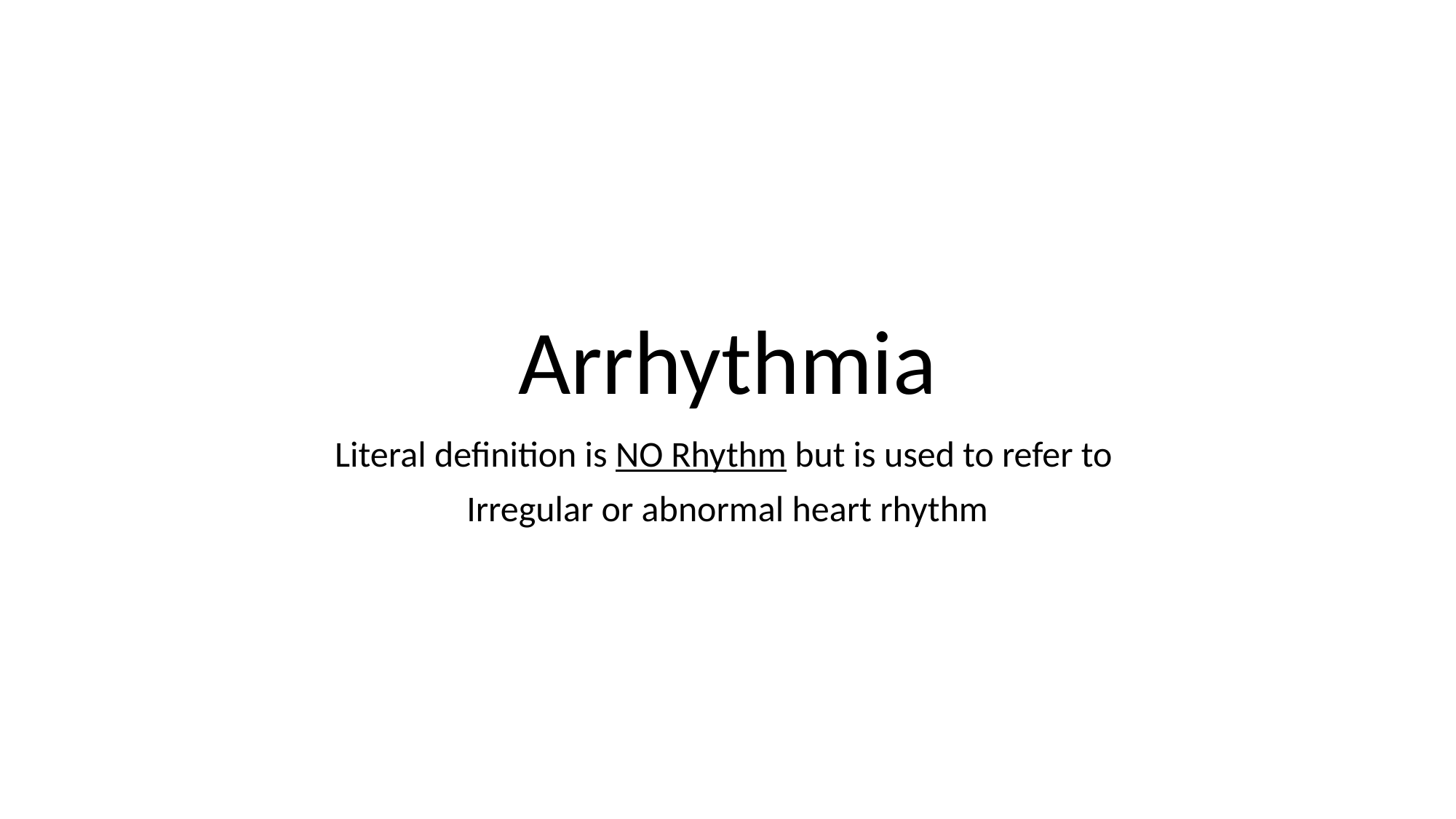

# Arrhythmia
Literal definition is NO Rhythm but is used to refer to
Irregular or abnormal heart rhythm